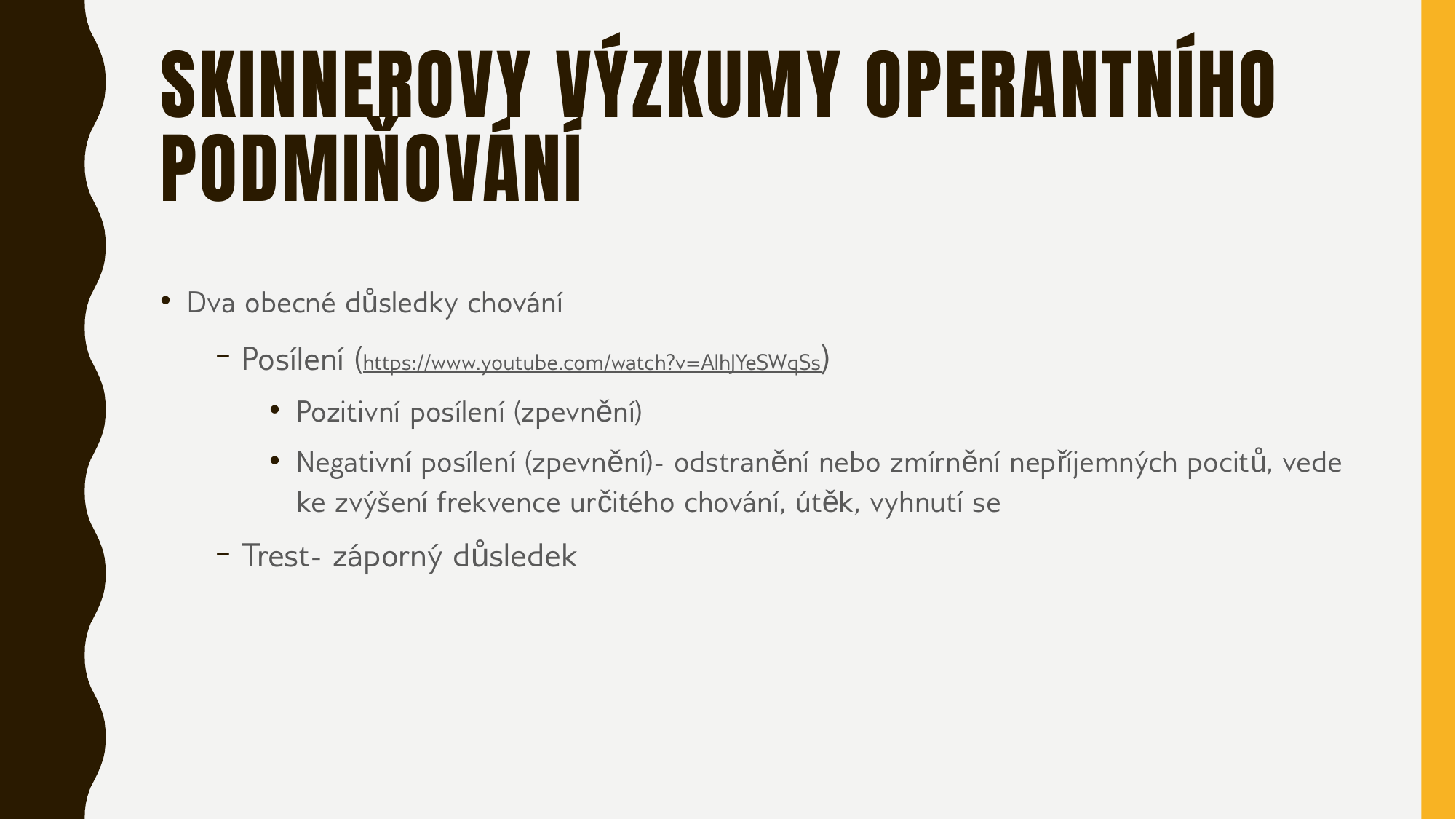

# Skinnerovy výzkumy operantního podmiňování
Dva obecné důsledky chování
Posílení (https://www.youtube.com/watch?v=AlhJYeSWqSs)
Pozitivní posílení (zpevnění)
Negativní posílení (zpevnění)- odstranění nebo zmírnění nepříjemných pocitů, vede ke zvýšení frekvence určitého chování, útěk, vyhnutí se
Trest- záporný důsledek